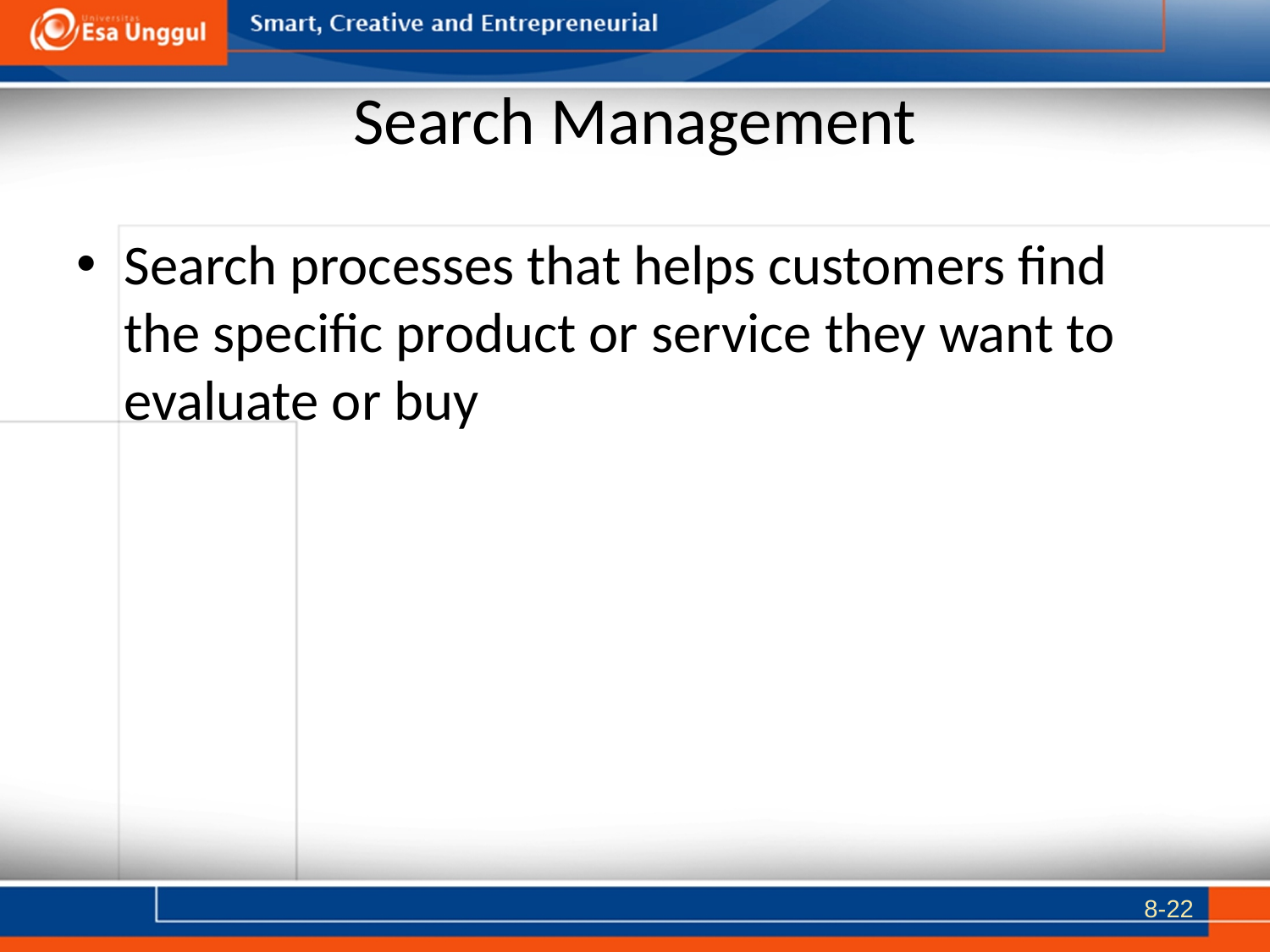

# Search Management
Search processes that helps customers find the specific product or service they want to evaluate or buy

8-22